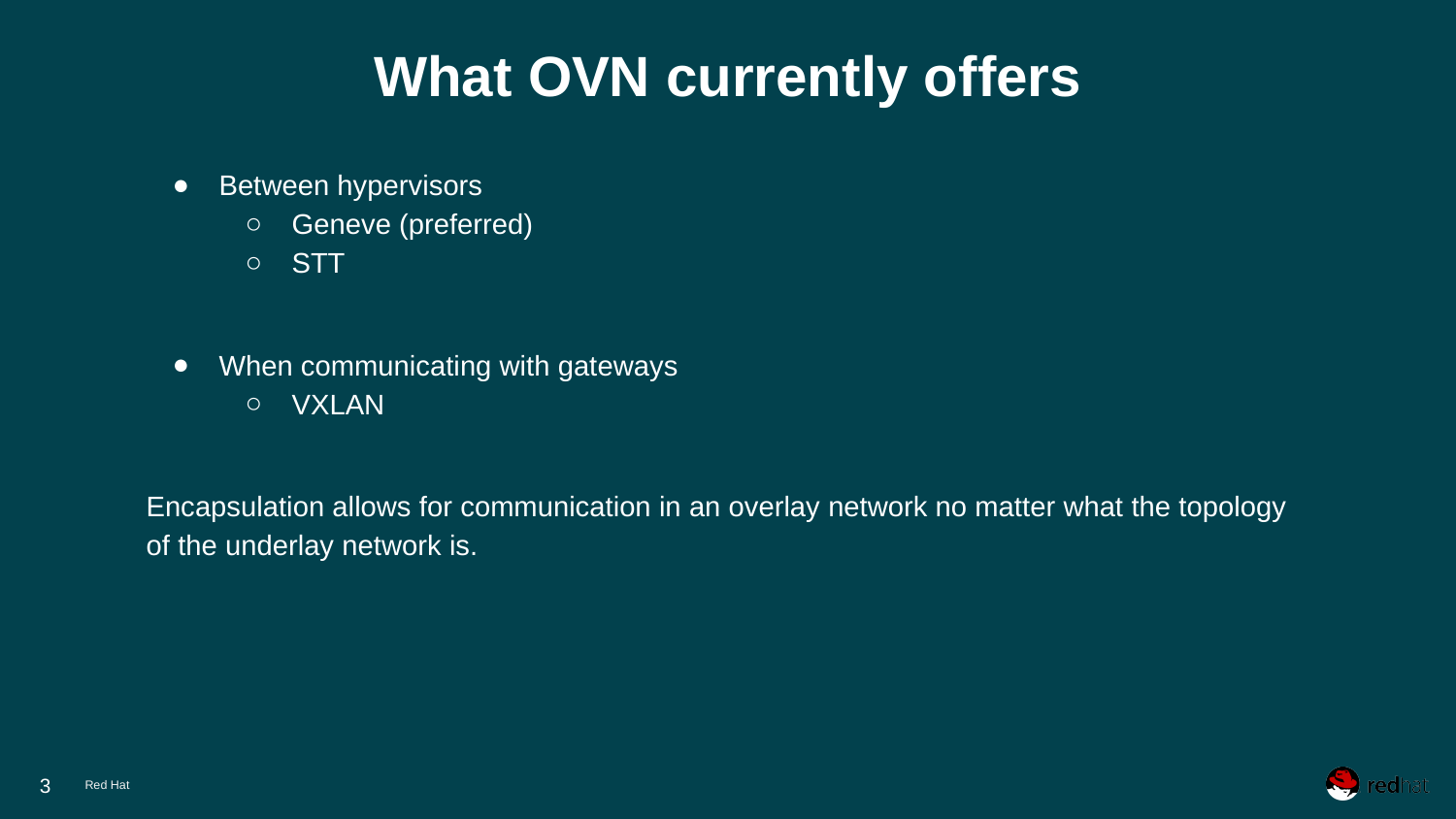

# What OVN currently offers
Between hypervisors
Geneve (preferred)
STT

When communicating with gateways
VXLAN

Encapsulation allows for communication in an overlay network no matter what the topology of the underlay network is.
3